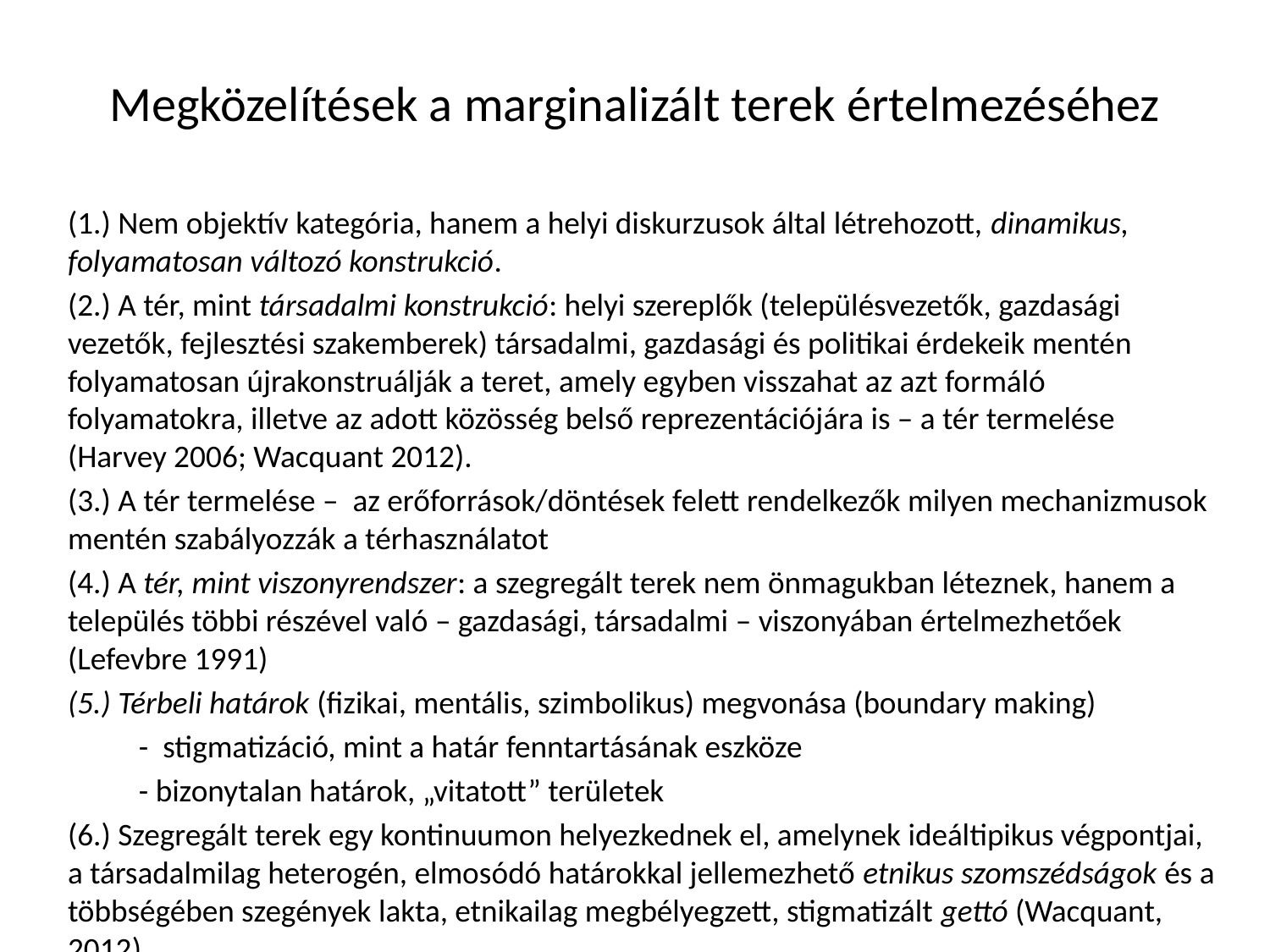

# Megközelítések a marginalizált terek értelmezéséhez
(1.) Nem objektív kategória, hanem a helyi diskurzusok által létrehozott, dinamikus, folyamatosan változó konstrukció.
(2.) A tér, mint társadalmi konstrukció: helyi szereplők (településvezetők, gazdasági vezetők, fejlesztési szakemberek) társadalmi, gazdasági és politikai érdekeik mentén folyamatosan újrakonstruálják a teret, amely egyben visszahat az azt formáló folyamatokra, illetve az adott közösség belső reprezentációjára is – a tér termelése (Harvey 2006; Wacquant 2012).
(3.) A tér termelése –  az erőforrások/döntések felett rendelkezők milyen mechanizmusok mentén szabályozzák a térhasználatot
(4.) A tér, mint viszonyrendszer: a szegregált terek nem önmagukban léteznek, hanem a település többi részével való – gazdasági, társadalmi – viszonyában értelmezhetőek (Lefevbre 1991)
(5.) Térbeli határok (fizikai, mentális, szimbolikus) megvonása (boundary making)
	-  stigmatizáció, mint a határ fenntartásának eszköze
	- bizonytalan határok, „vitatott” területek
(6.) Szegregált terek egy kontinuumon helyezkednek el, amelynek ideáltipikus végpontjai, a társadalmilag heterogén, elmosódó határokkal jellemezhető etnikus szomszédságok és a többségében szegények lakta, etnikailag megbélyegzett, stigmatizált gettó (Wacquant, 2012)